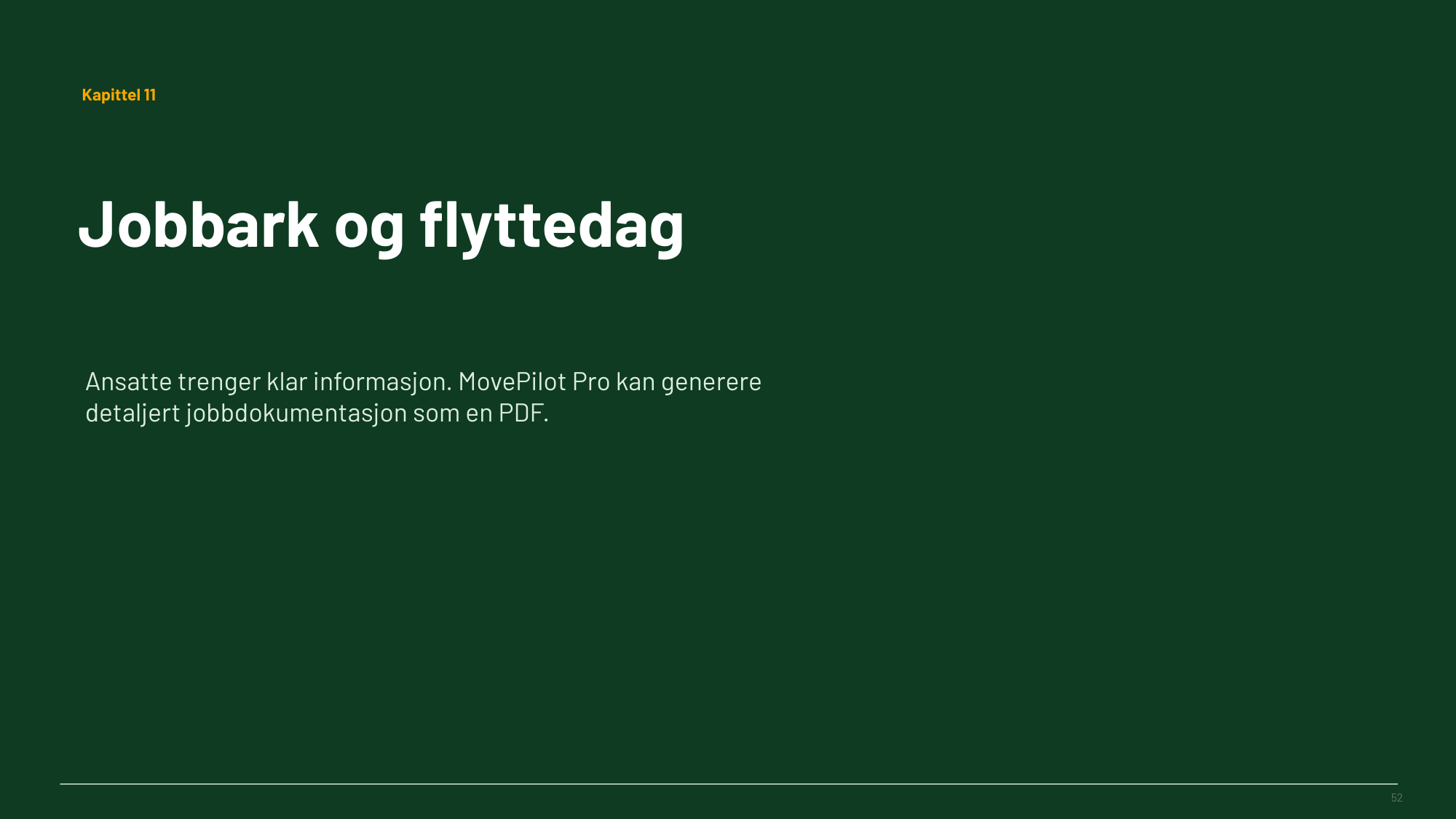

MovePilot Pro 4.0
Kapittel 11
Jobbark og flyttedag
Ansatte trenger klar informasjon. MovePilot Pro kan generere detaljert jobbdokumentasjon som en PDF.

52